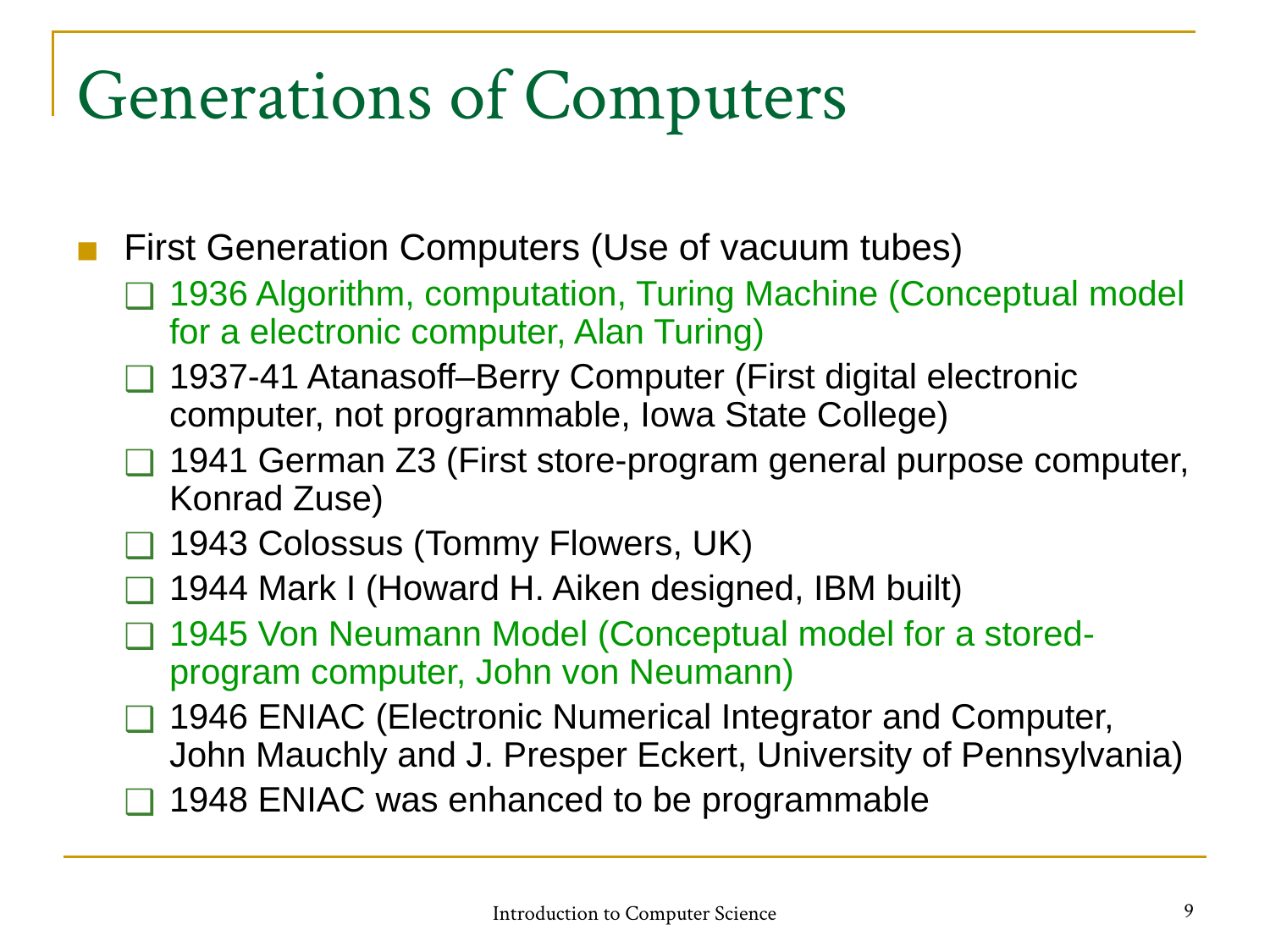

# Generations of Computers
First Generation Computers (Use of vacuum tubes)
1936 Algorithm, computation, Turing Machine (Conceptual model for a electronic computer, Alan Turing)
1937-41 Atanasoff–Berry Computer (First digital electronic computer, not programmable, Iowa State College)
1941 German Z3 (First store-program general purpose computer, Konrad Zuse)
1943 Colossus (Tommy Flowers, UK)
1944 Mark I (Howard H. Aiken designed, IBM built)
1945 Von Neumann Model (Conceptual model for a stored-program computer, John von Neumann)
1946 ENIAC (Electronic Numerical Integrator and Computer, John Mauchly and J. Presper Eckert, University of Pennsylvania)
1948 ENIAC was enhanced to be programmable
9
Introduction to Computer Science